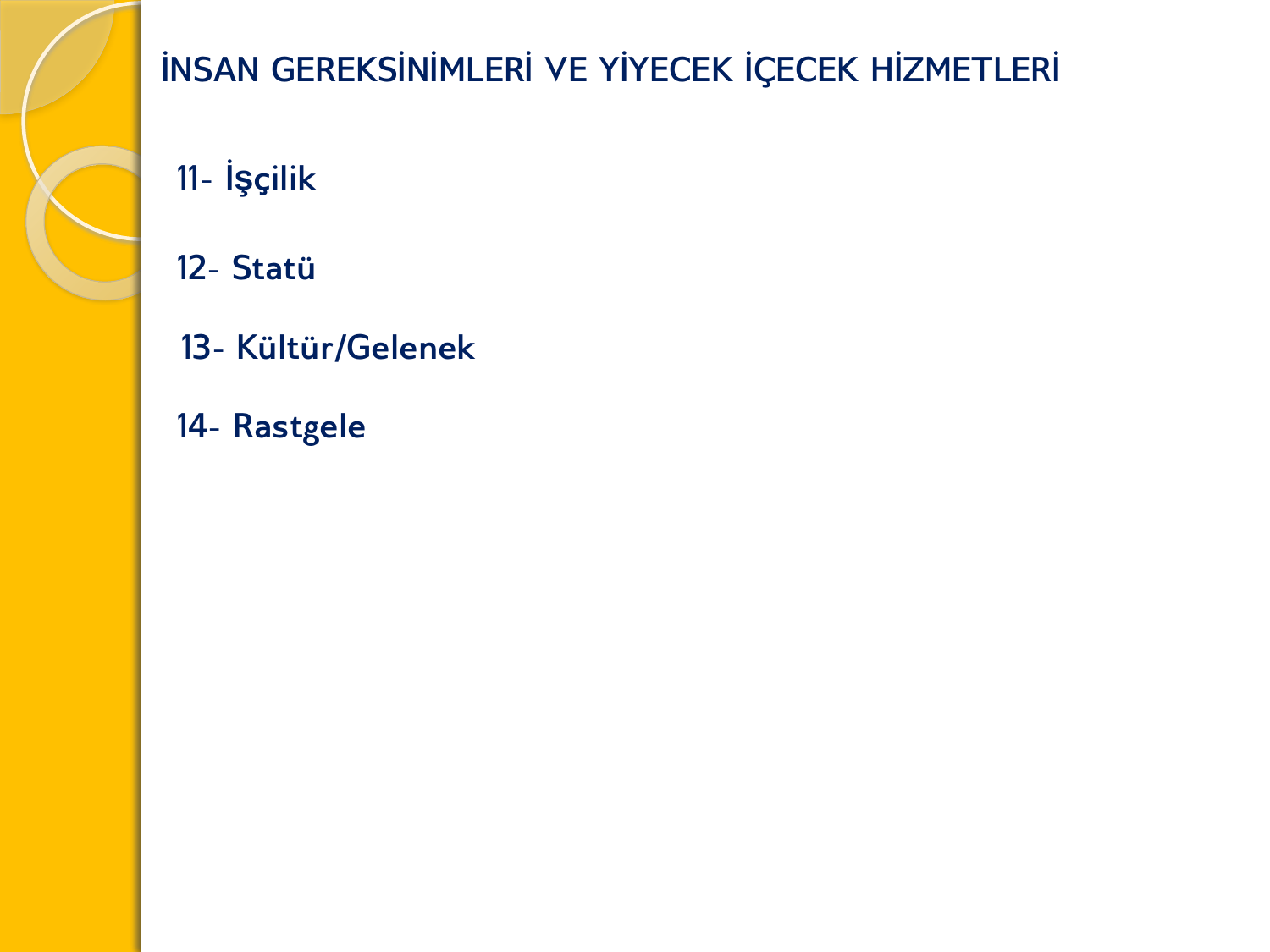

İNSAN GEREKSİNİMLERİ VE YİYECEK İÇECEK HİZMETLERİ
11- İşçilik
12- Statü
13- Kültür/Gelenek
14- Rastgele